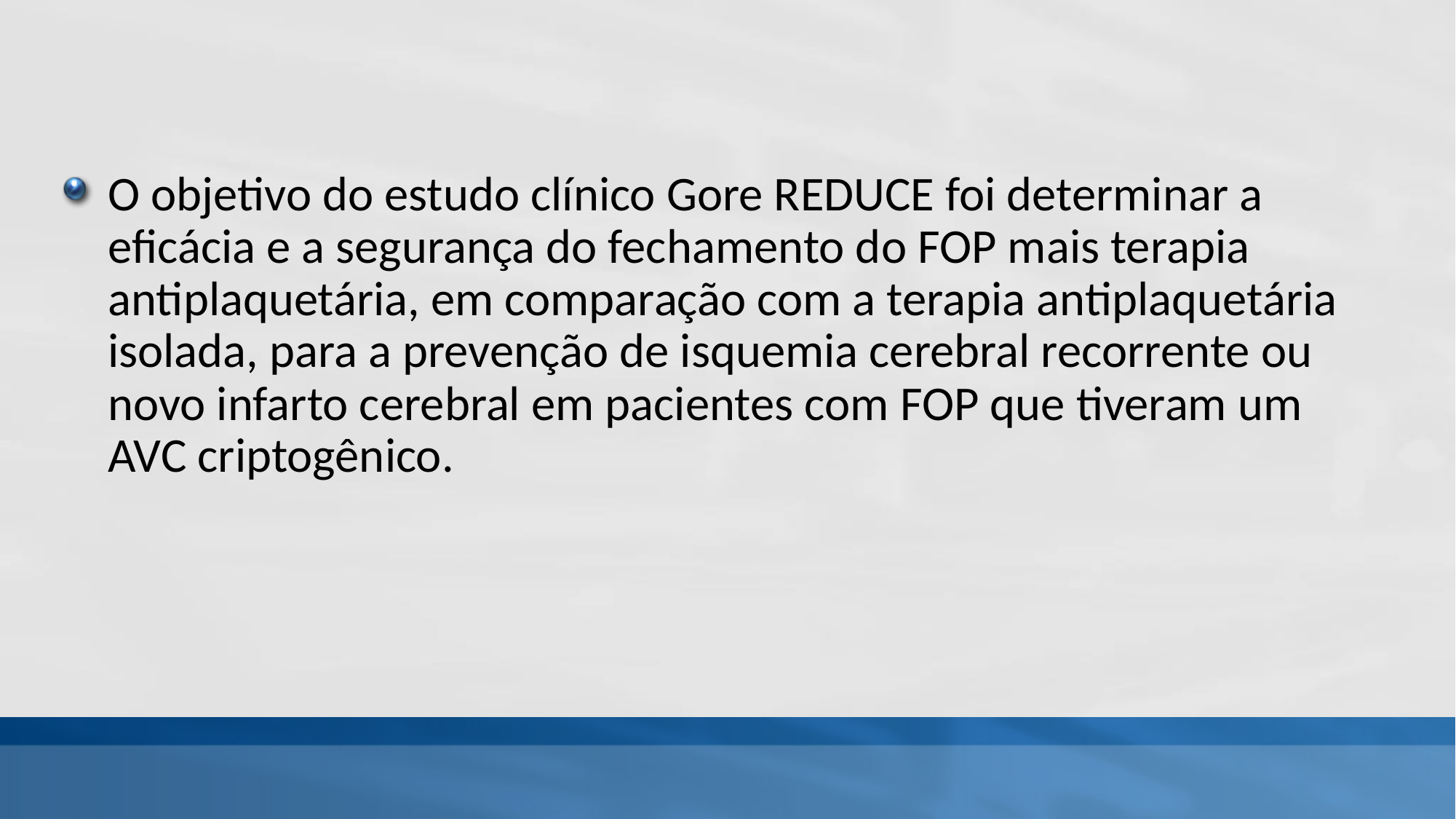

O objetivo do estudo clínico Gore REDUCE foi determinar a eficácia e a segurança do fechamento do FOP mais terapia antiplaquetária, em comparação com a terapia antiplaquetária isolada, para a prevenção de isquemia cerebral recorrente ou novo infarto cerebral em pacientes com FOP que tiveram um AVC criptogênico.